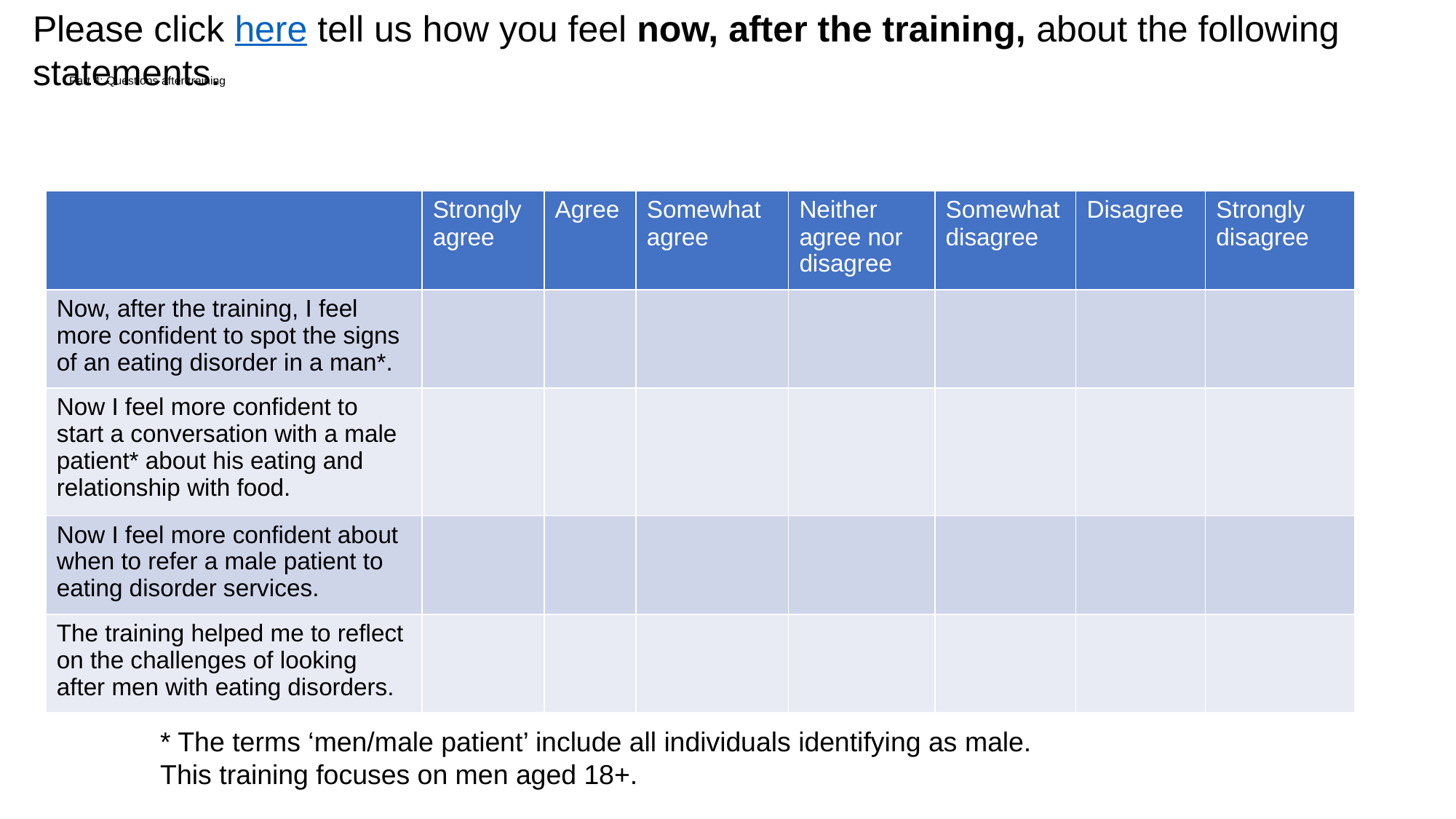

Please click here tell us how you feel now, after the training, about the following statements.
# Part 4: Questions after training
|  | Strongly agree | Agree | Somewhat agree | Neither agree nor disagree | Somewhat disagree | Disagree | Strongly disagree |
| --- | --- | --- | --- | --- | --- | --- | --- |
| Now, after the training, I feel more confident to spot the signs of an eating disorder in a man\*. |  |  |  |  |  |  |  |
| Now I feel more confident to start a conversation with a male patient\* about his eating and relationship with food. |  |  |  |  |  |  |  |
| Now I feel more confident about when to refer a male patient to eating disorder services. |  |  |  |  |  |  |  |
| The training helped me to reflect on the challenges of looking after men with eating disorders. |  |  |  |  |  |  |  |
* The terms ‘men/male patient’ include all individuals identifying as male.
This training focuses on men aged 18+.